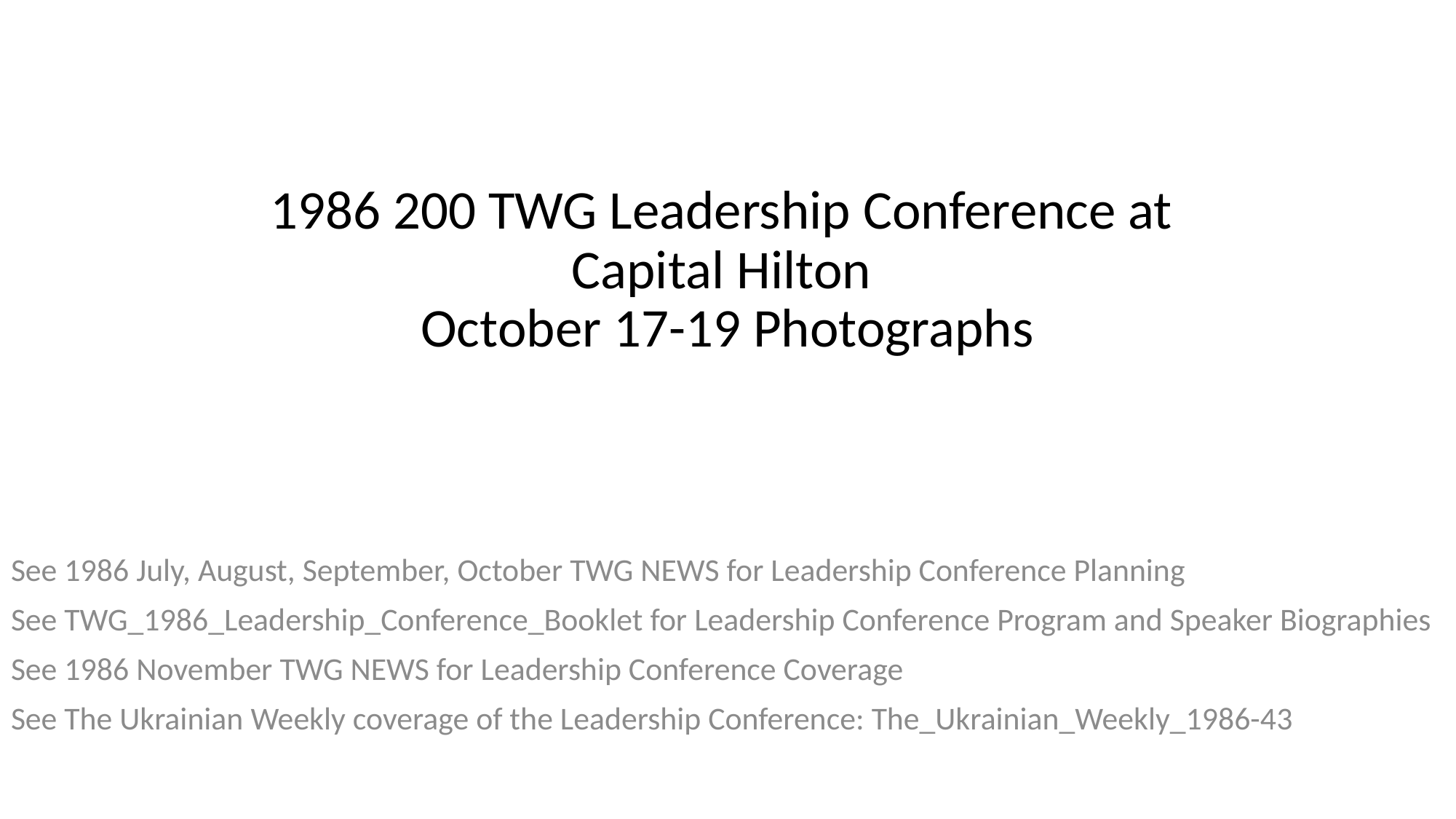

# 1986 200 TWG Leadership Conference at Capital Hilton October 17-19 Photographs
See 1986 July, August, September, October TWG NEWS for Leadership Conference Planning
See TWG_1986_Leadership_Conference_Booklet for Leadership Conference Program and Speaker Biographies
See 1986 November TWG NEWS for Leadership Conference Coverage
See The Ukrainian Weekly coverage of the Leadership Conference: The_Ukrainian_Weekly_1986-43